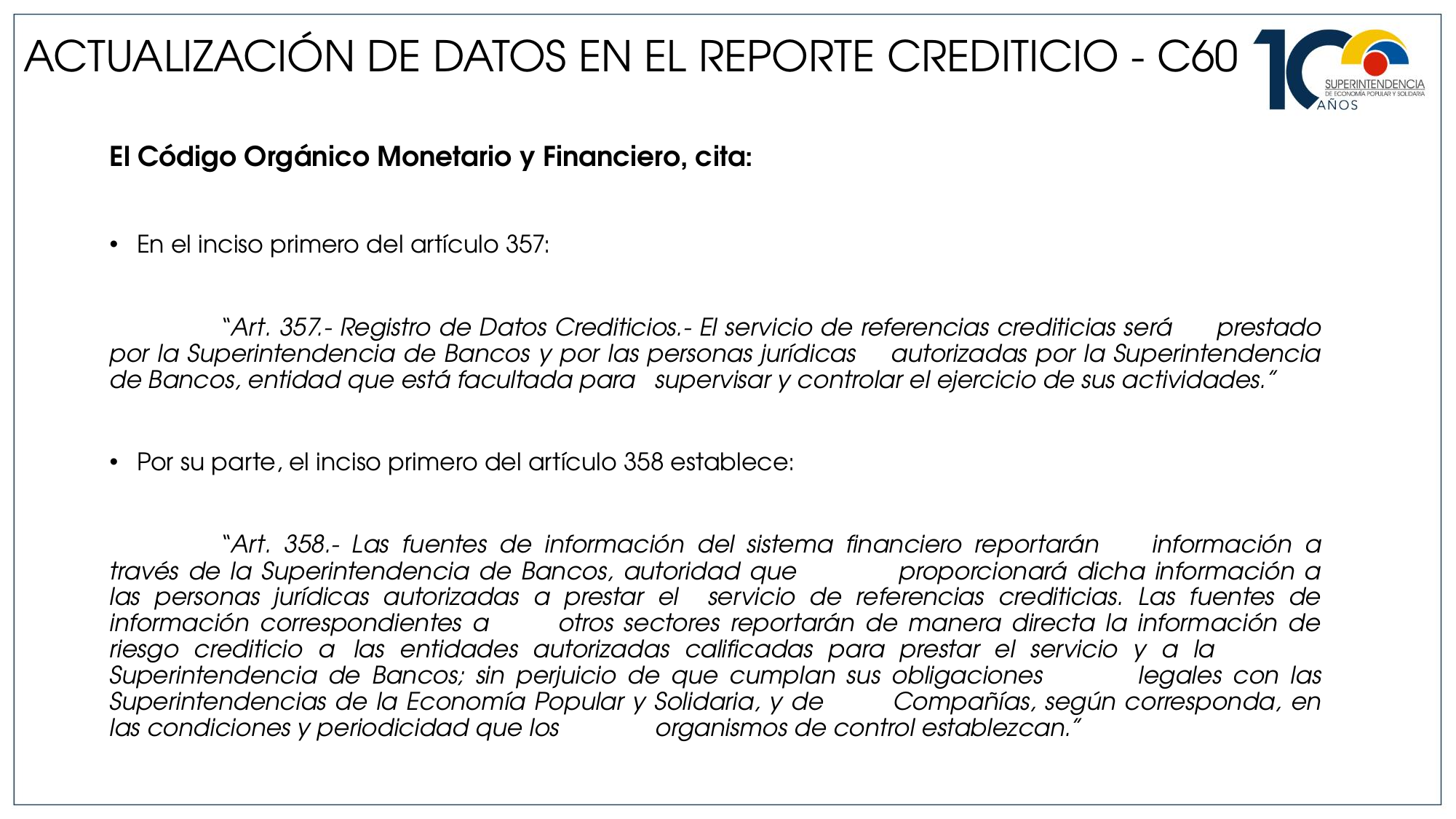

ACTUALIZACIÓN DE DATOS EN EL REPORTE CREDITICIO - C60
El Código Orgánico Monetario y Financiero, cita:

En el inciso primero del artículo 357:

	“Art. 357.- Registro de Datos Crediticios.- El servicio de referencias crediticias será 	prestado por la Superintendencia de Bancos y por las personas jurídicas 	autorizadas por la Superintendencia de Bancos, entidad que está facultada para 	supervisar y controlar el ejercicio de sus actividades.”

Por su parte, el inciso primero del artículo 358 establece:

	“Art. 358.- Las fuentes de información del sistema financiero reportarán 	información a través de la Superintendencia de Bancos, autoridad que 	proporcionará dicha información a las personas jurídicas autorizadas a prestar el 	servicio de referencias crediticias. Las fuentes de información correspondientes a 	otros sectores reportarán de manera directa la información de riesgo crediticio a 	las entidades autorizadas calificadas para prestar el servicio y a la 	Superintendencia de Bancos; sin perjuicio de que cumplan sus obligaciones 	legales con las Superintendencias de la Economía Popular y Solidaria, y de 	Compañías, según corresponda, en las condiciones y periodicidad que los 	organismos de control establezcan.”